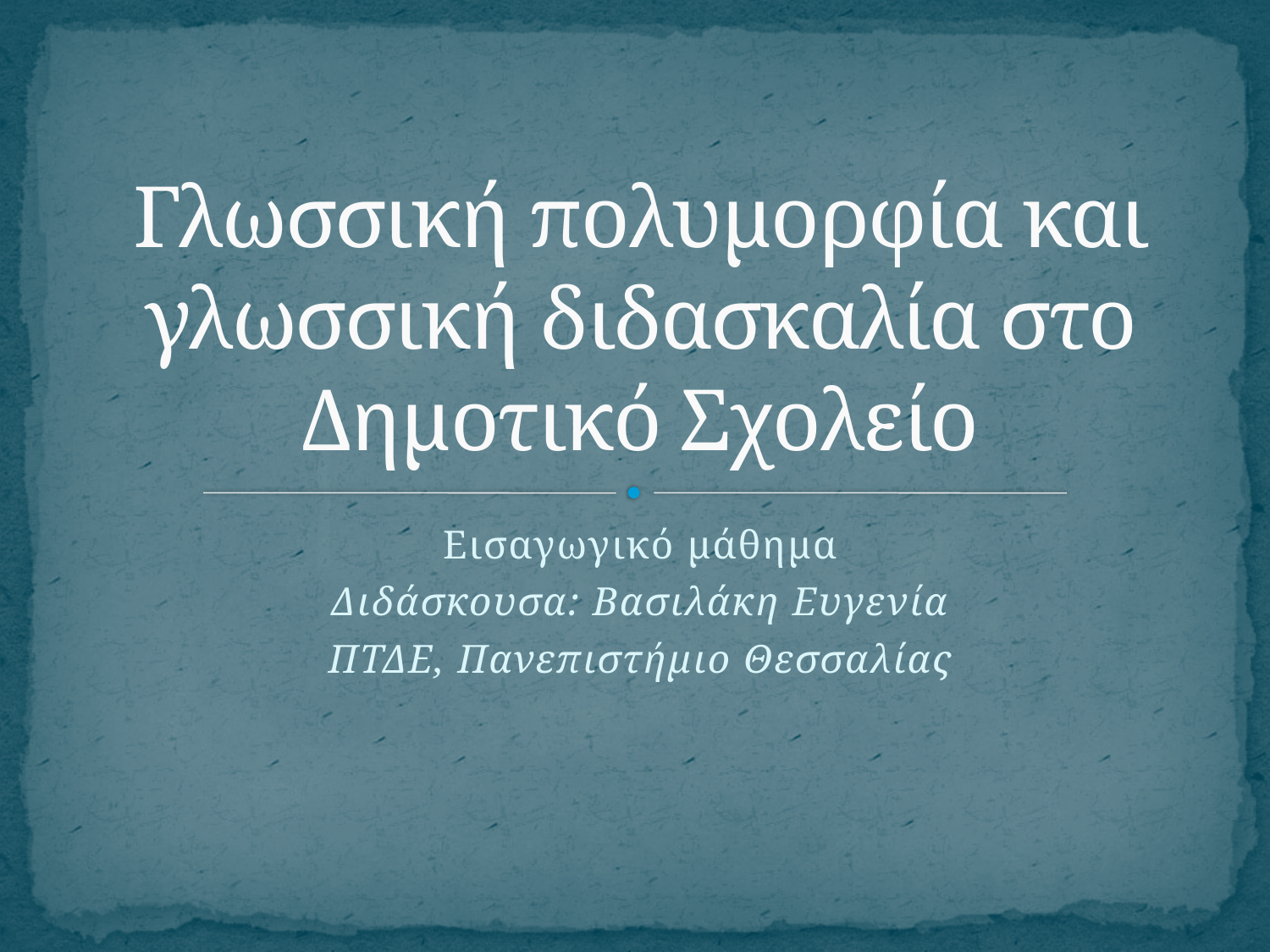

# Γλωσσική πολυμορφία και γλωσσική διδασκαλία στο Δημοτικό Σχολείο
Εισαγωγικό μάθημα
Διδάσκουσα: Βασιλάκη Ευγενία
ΠΤΔΕ, Πανεπιστήμιο Θεσσαλίας